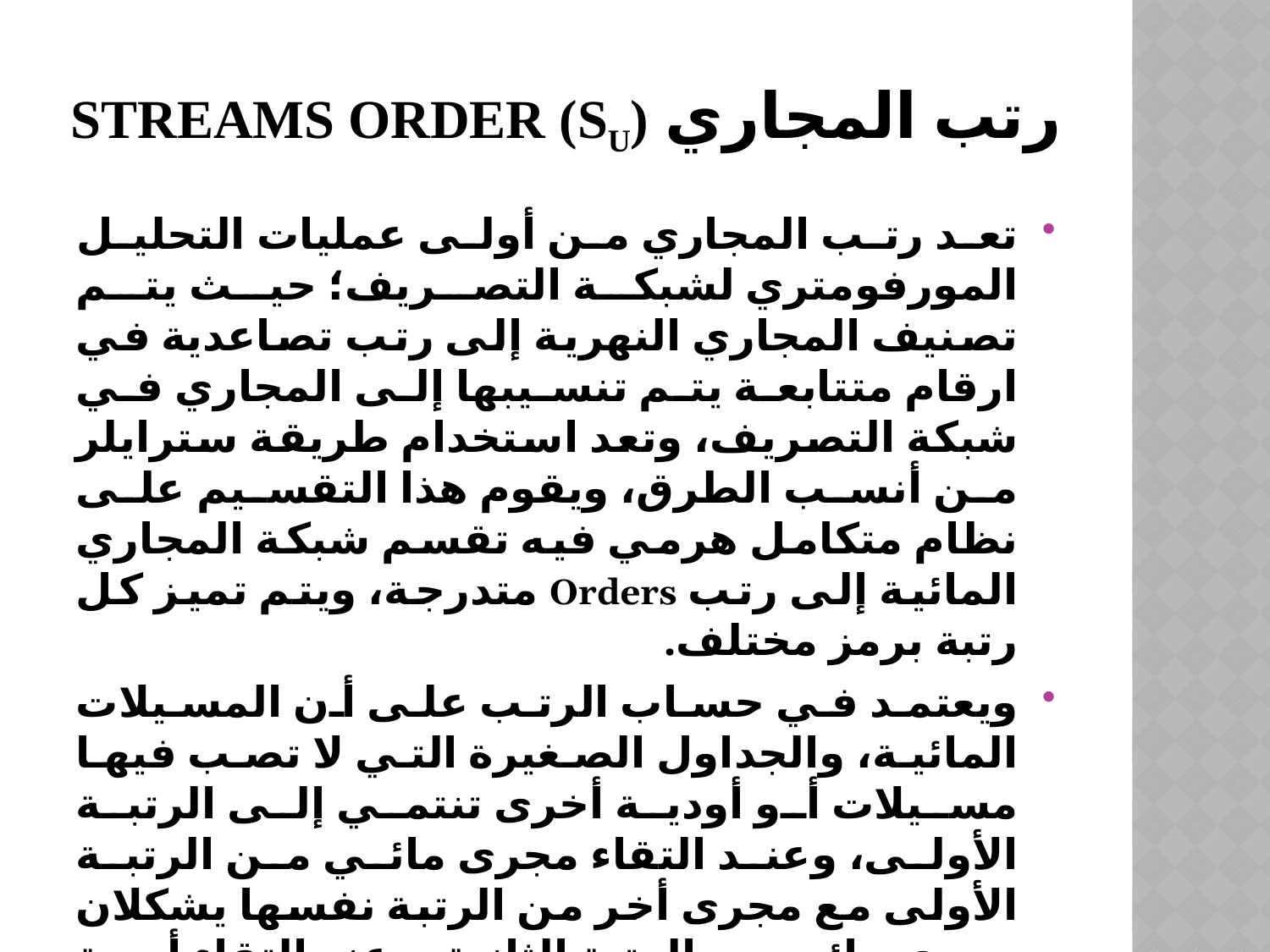

# رتب المجاري (Su) Streams Order
تعد رتب المجاري من أولى عمليات التحليل المورفومتري لشبكة التصريف؛ حيث يتم تصنيف المجاري النهرية إلى رتب تصاعدية في ارقام متتابعة يتم تنسيبها إلى المجاري في شبكة التصريف، وتعد استخدام طريقة سترايلر من أنسب الطرق، ويقوم هذا التقسيم على نظام متكامل هرمي فيه تقسم شبكة المجاري المائية إلى رتب Orders متدرجة، ويتم تميز كل رتبة برمز مختلف.
ويعتمد في حساب الرتب على أن المسيلات المائية، والجداول الصغيرة التي لا تصب فيها مسيلات أو أودية أخرى تنتمي إلى الرتبة الأولى، وعند التقاء مجرى مائي من الرتبة الأولى مع مجرى أخر من الرتبة نفسها يشكلان مجرى مائي من الرتبة الثانية، وعند التقاء أودية الرتبة الثانية يشكلان مجرى مائي من الرتبة الثالثة، وهكذا حتى تصل إلى المصب الرئيس للنهر.